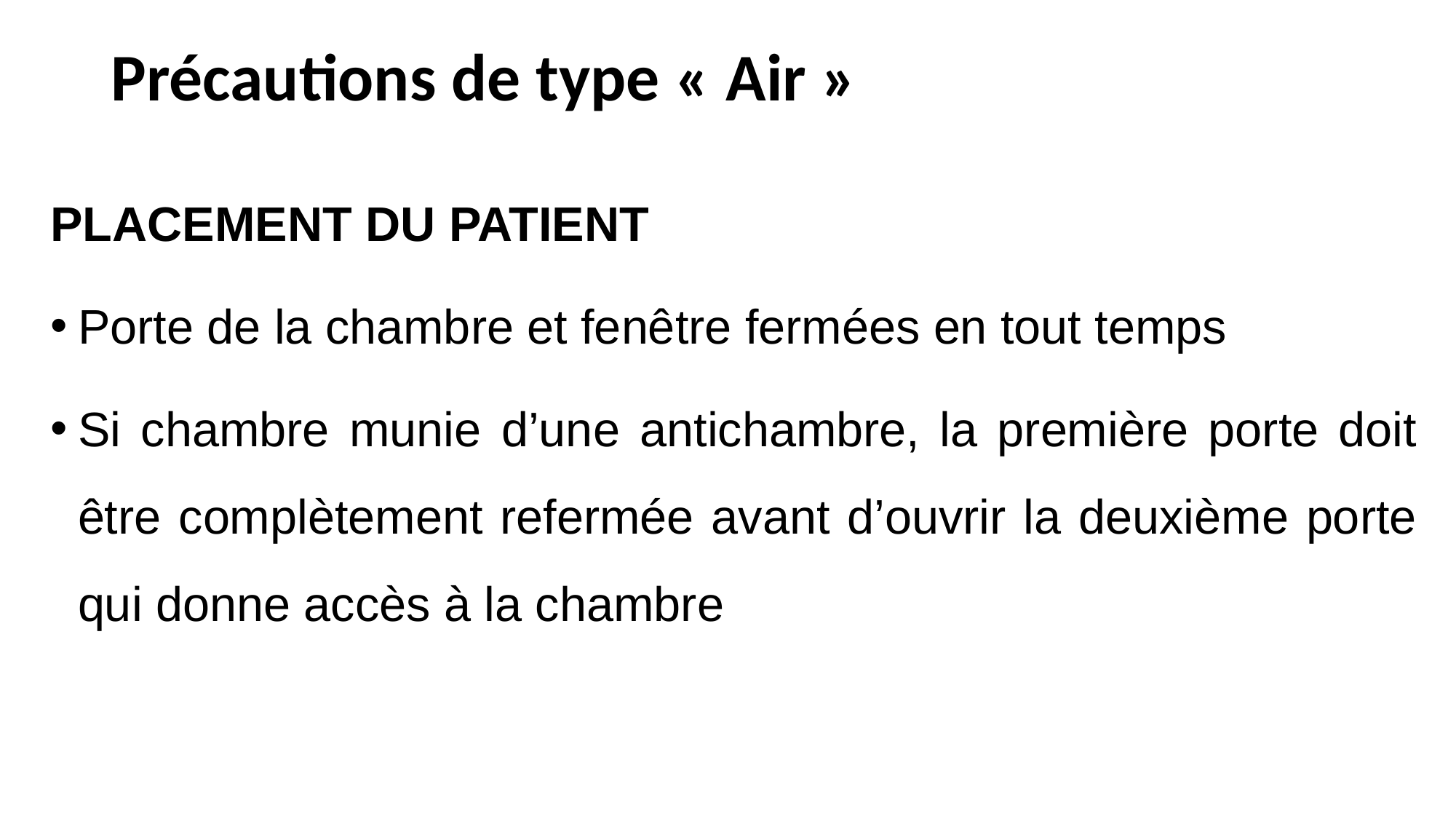

# Précautions de type « Air »
PLACEMENT DU PATIENT
Porte de la chambre et fenêtre fermées en tout temps
Si chambre munie d’une antichambre, la première porte doit être complètement refermée avant d’ouvrir la deuxième porte qui donne accès à la chambre